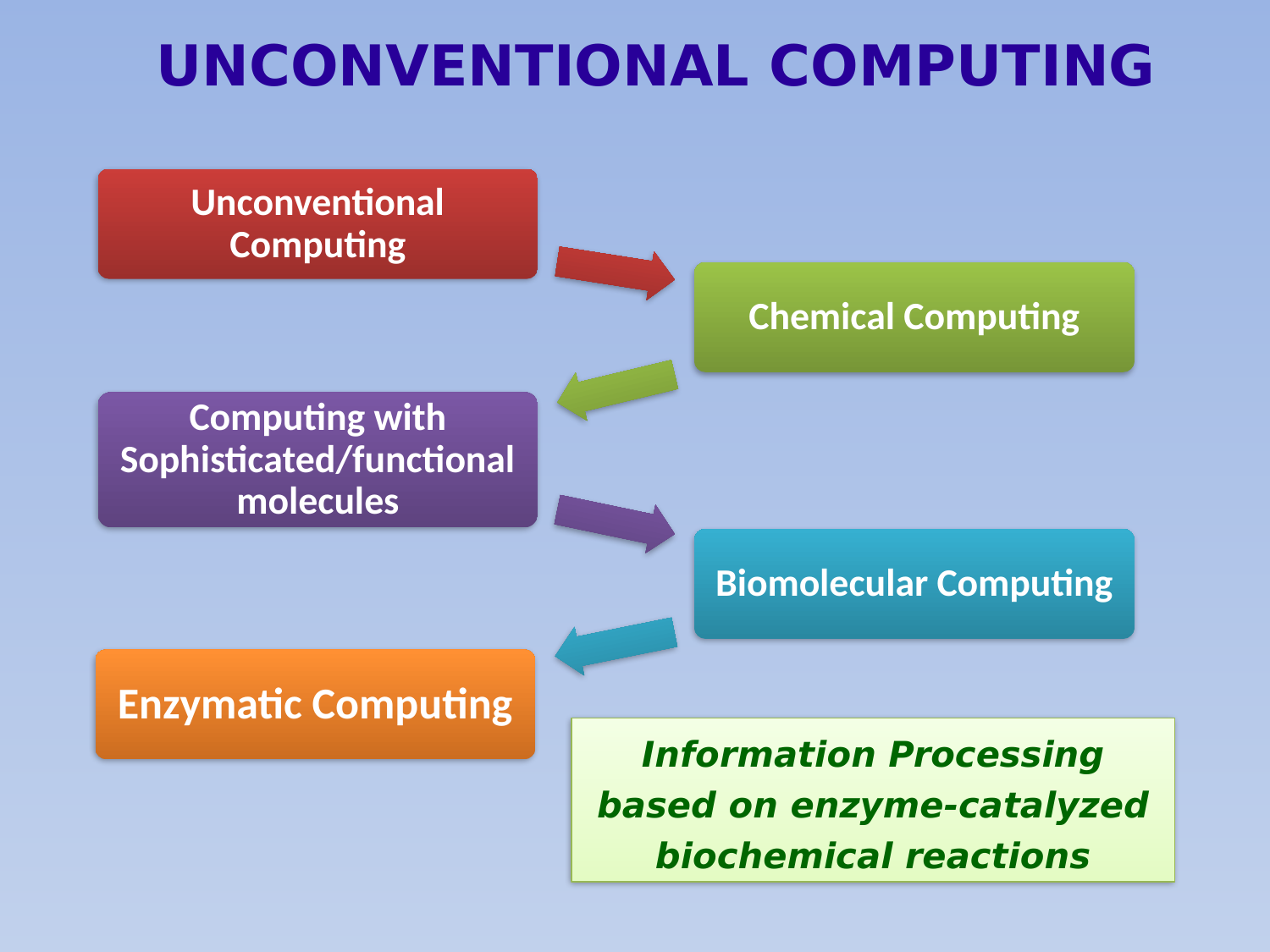

Unconventional computing
Unconventional Computing

Chemical Computing

Computing with Sophisticated/functional molecules

Biomolecular Computing

Enzymatic Computing
Information Processing based on enzyme-catalyzed biochemical reactions